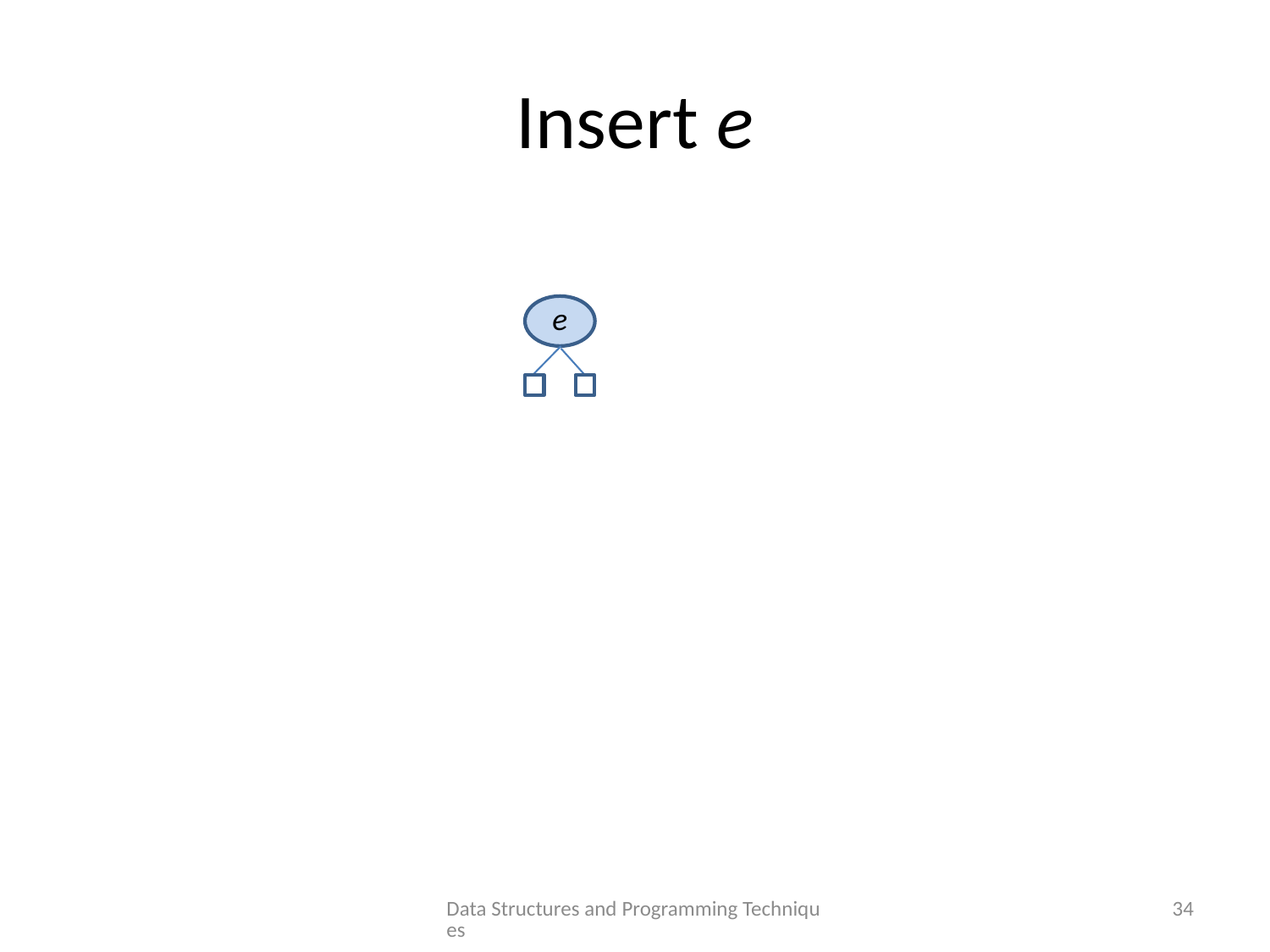

# Insert e

e

Data Structures and Programming Techniques
34